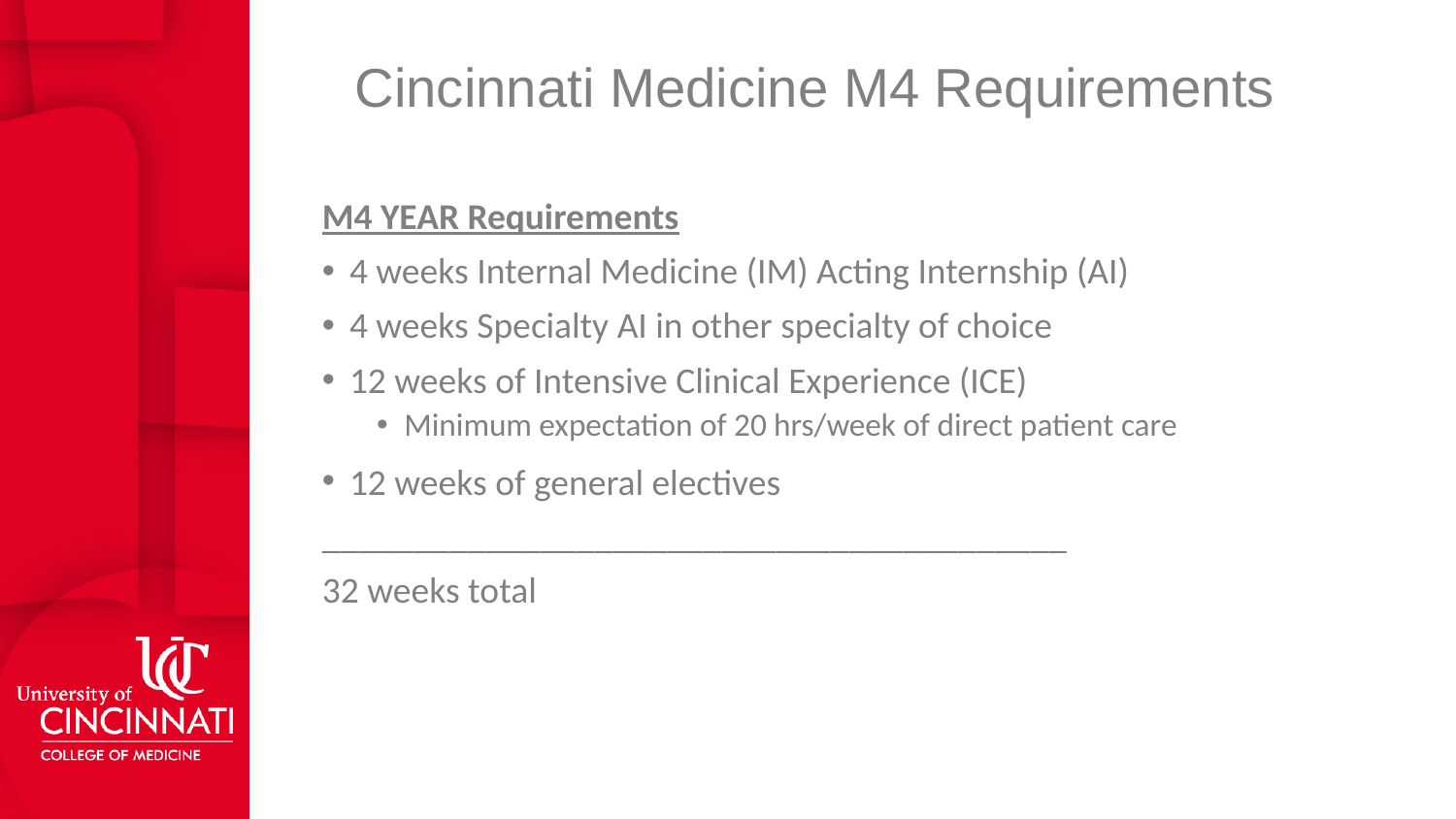

# Cincinnati Medicine M4 Requirements
M4 YEAR Requirements
4 weeks Internal Medicine (IM) Acting Internship (AI)
4 weeks Specialty AI in other specialty of choice
12 weeks of Intensive Clinical Experience (ICE)
Minimum expectation of 20 hrs/week of direct patient care
12 weeks of general electives
_________________________________________
32 weeks total